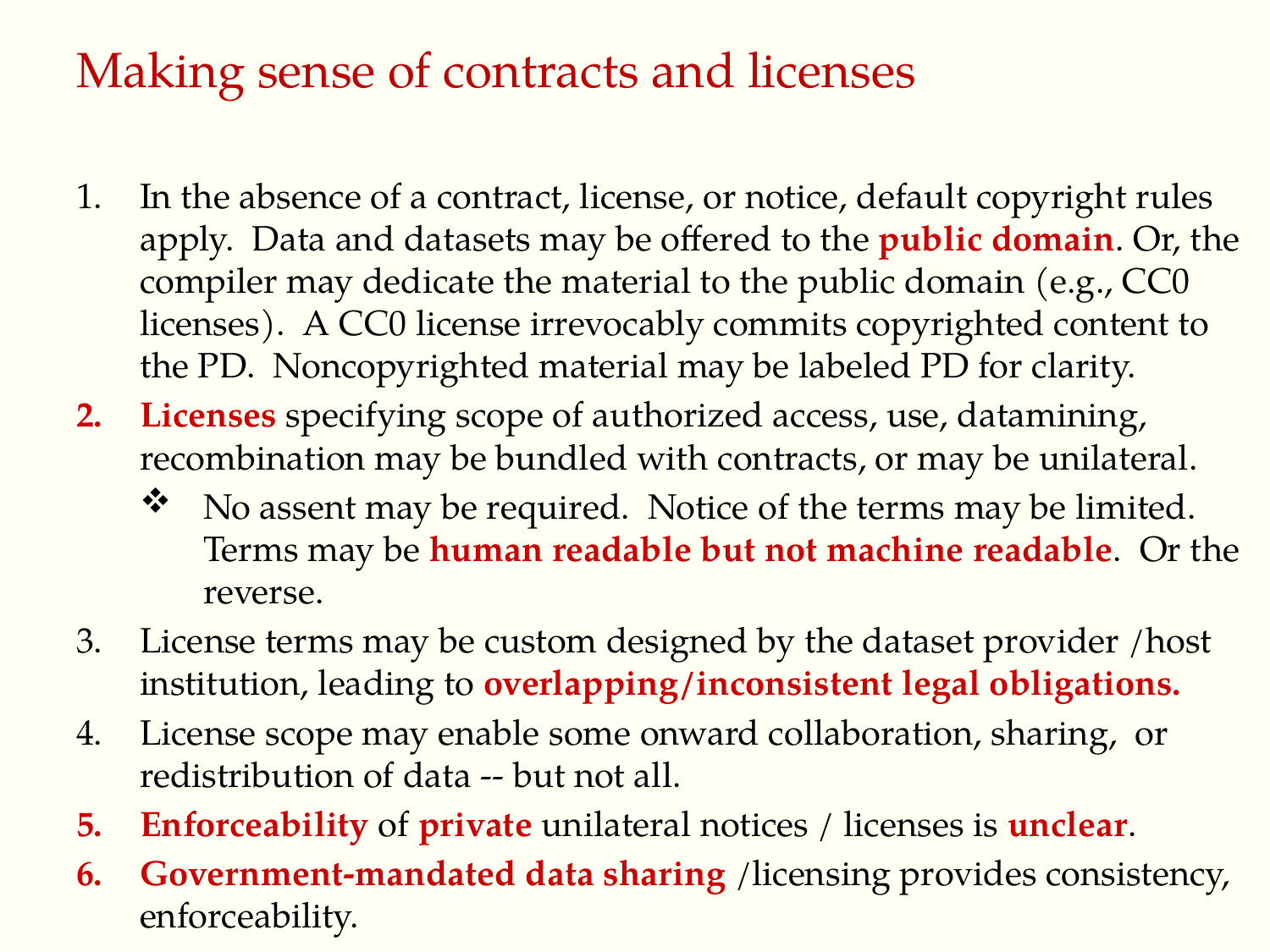

Making sense of contracts and licenses

In the absence of a contract, license, or notice, default copyright rules apply.  Data and datasets may be offered to the public domain. Or, the compiler may dedicate the material to the public domain (e.g., CC0 licenses).  A CC0 license irrevocably commits copyrighted content to the PD.  Noncopyrighted material may be labeled PD for clarity.
Licenses specifying scope of authorized access, use, datamining, recombination may be bundled with contracts, or may be unilateral.
No assent may be required.  Notice of the terms may be limited.  Terms may be human readable but not machine readable.  Or the reverse.
License terms may be custom designed by the dataset provider /host institution, leading to overlapping/inconsistent legal obligations.
License scope may enable some onward collaboration, sharing,  or redistribution of data -- but not all.
Enforceability of private unilateral notices / licenses is unclear.
Government-mandated data sharing /licensing provides consistency, enforceability.